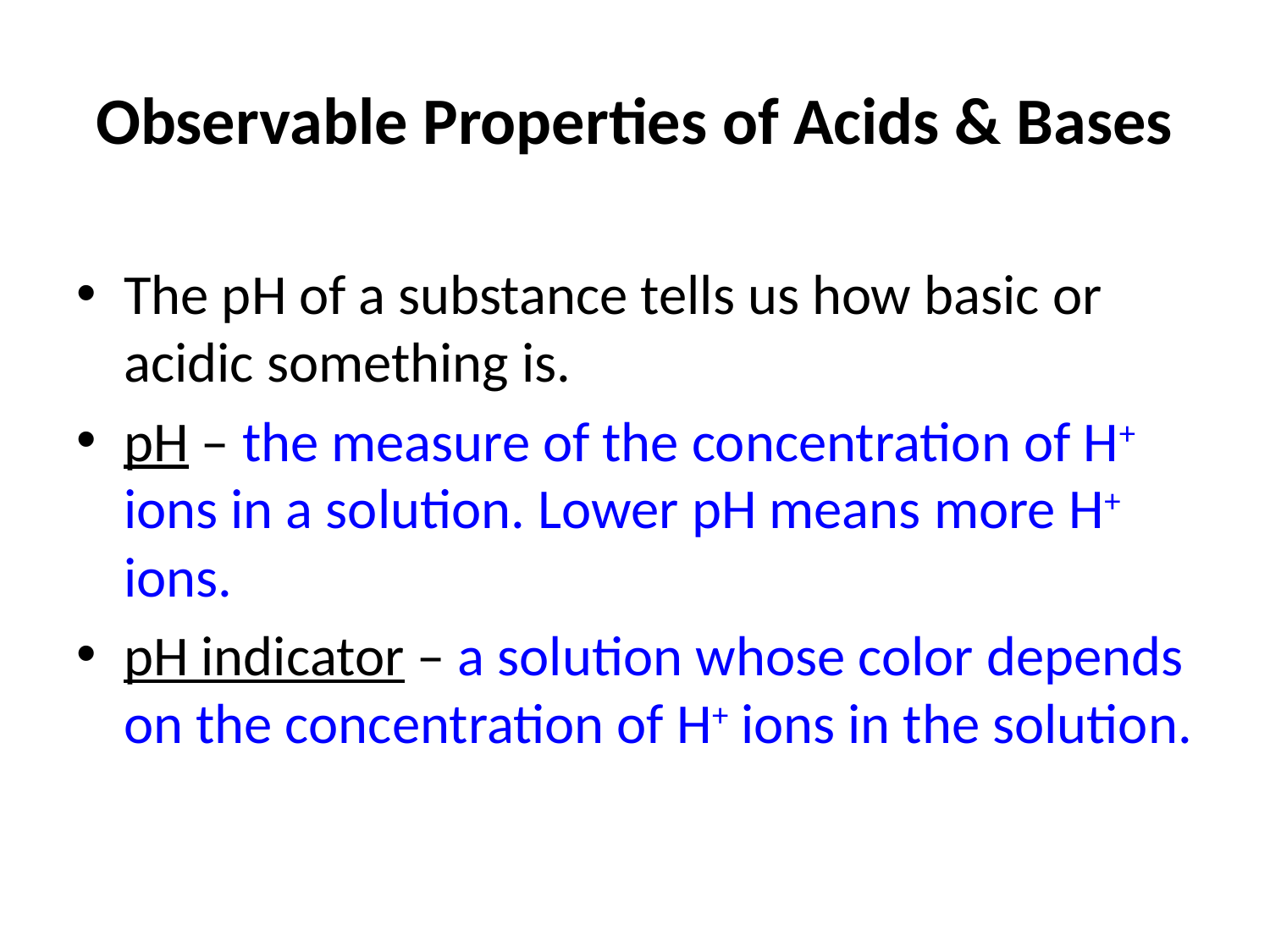

Observable Properties of Acids & Bases
The pH of a substance tells us how basic or acidic something is.
pH – the measure of the concentration of H+ ions in a solution. Lower pH means more H+ ions.
pH indicator – a solution whose color depends on the concentration of H+ ions in the solution.